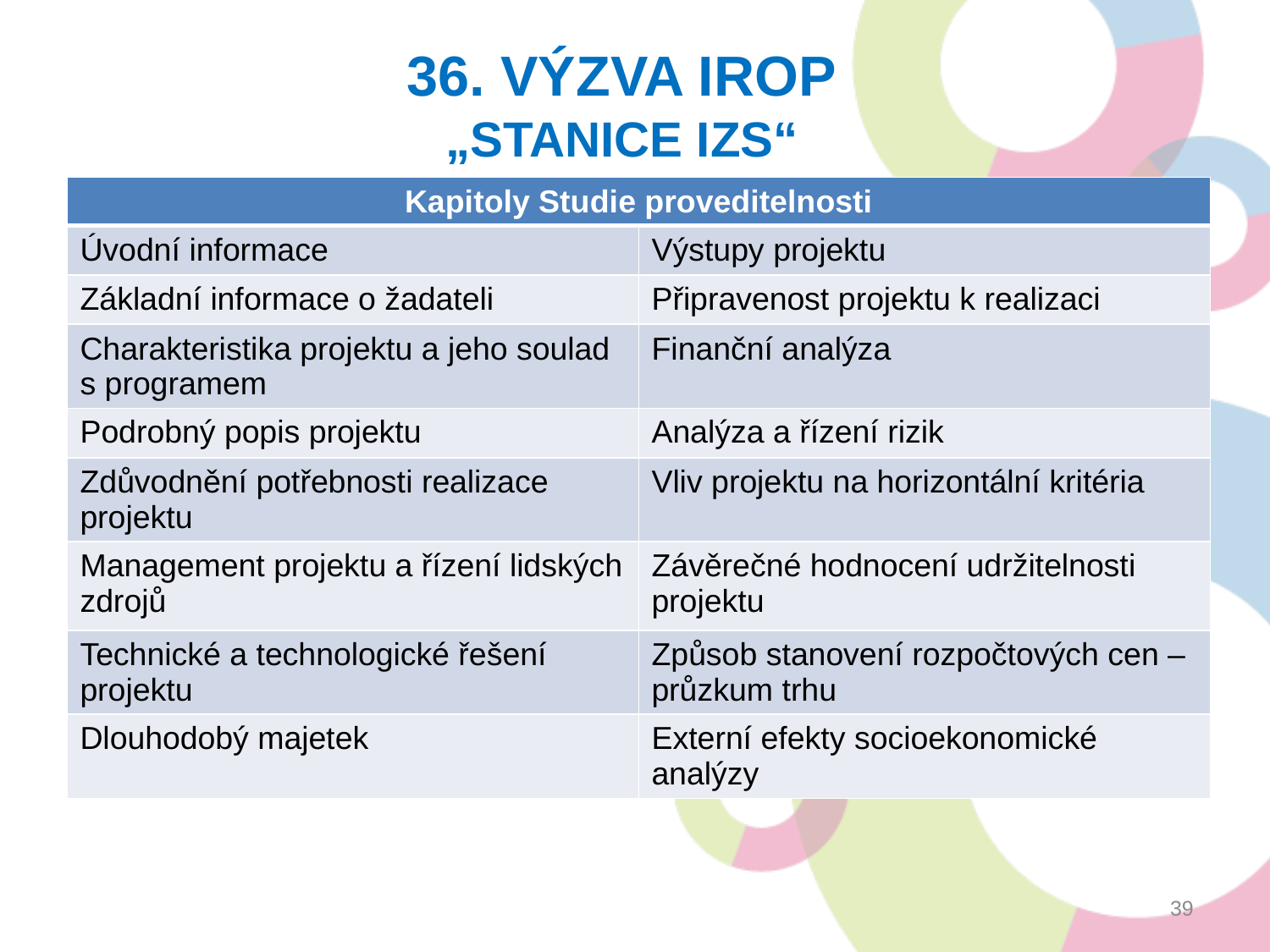

36. výzva IROP
„STANICE IZS“

| Kapitoly Studie proveditelnosti |  |
| --- | --- |
| Úvodní informace | Výstupy projektu |
| Základní informace o žadateli | Připravenost projektu k realizaci |
| Charakteristika projektu a jeho soulad s programem | Finanční analýza |
| Podrobný popis projektu | Analýza a řízení rizik |
| Zdůvodnění potřebnosti realizace projektu | Vliv projektu na horizontální kritéria |
| Management projektu a řízení lidských zdrojů | Závěrečné hodnocení udržitelnosti projektu |
| Technické a technologické řešení projektu | Způsob stanovení rozpočtových cen – průzkum trhu |
| Dlouhodobý majetek | Externí efekty socioekonomické analýzy |
39